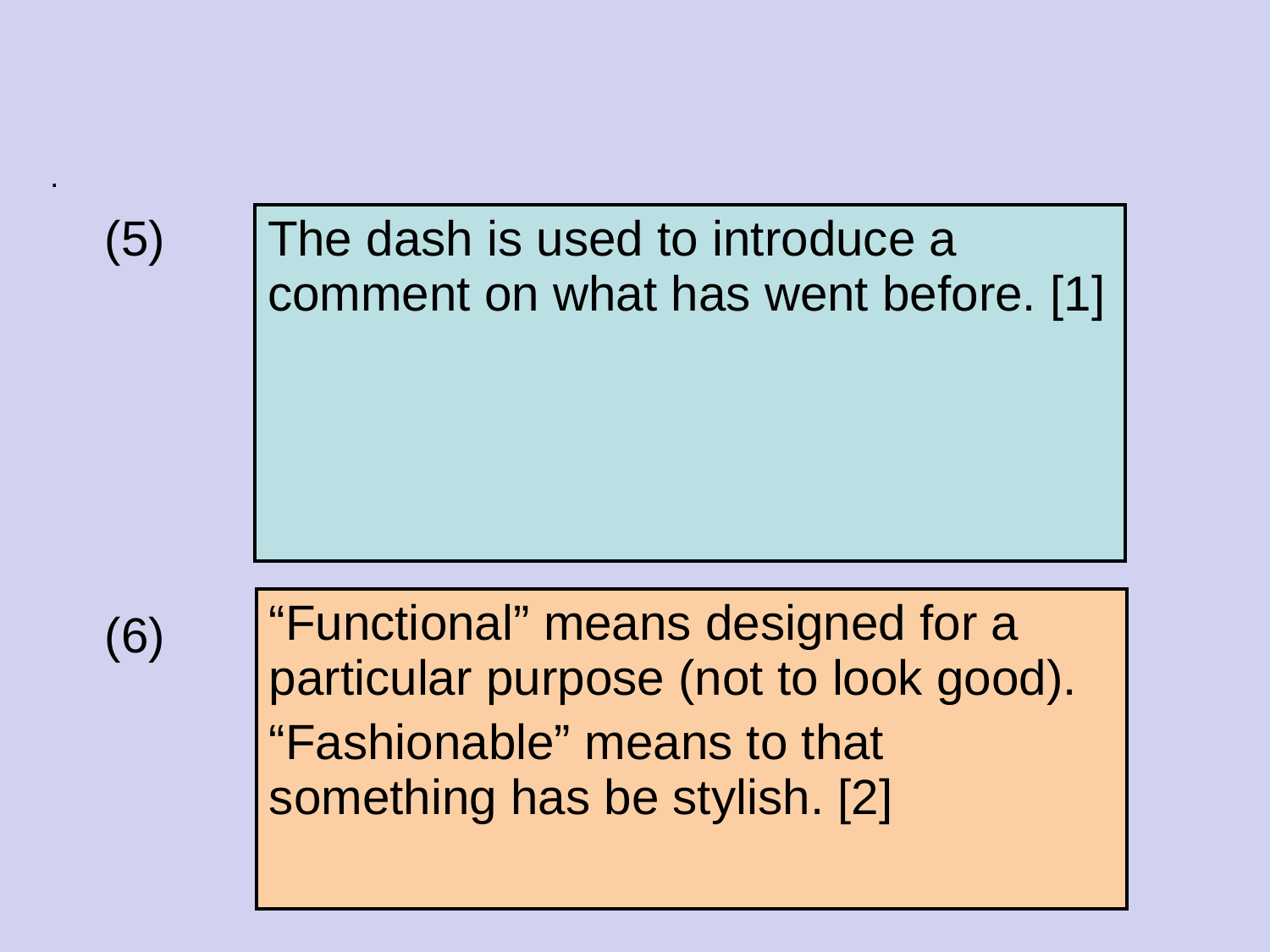

#
.
(5)
| The dash is used to introduce a comment on what has went before. [1] |
| --- |

| “Functional” means designed for a particular purpose (not to look good). “Fashionable” means to that something has be stylish. [2] |
| --- |
(6)